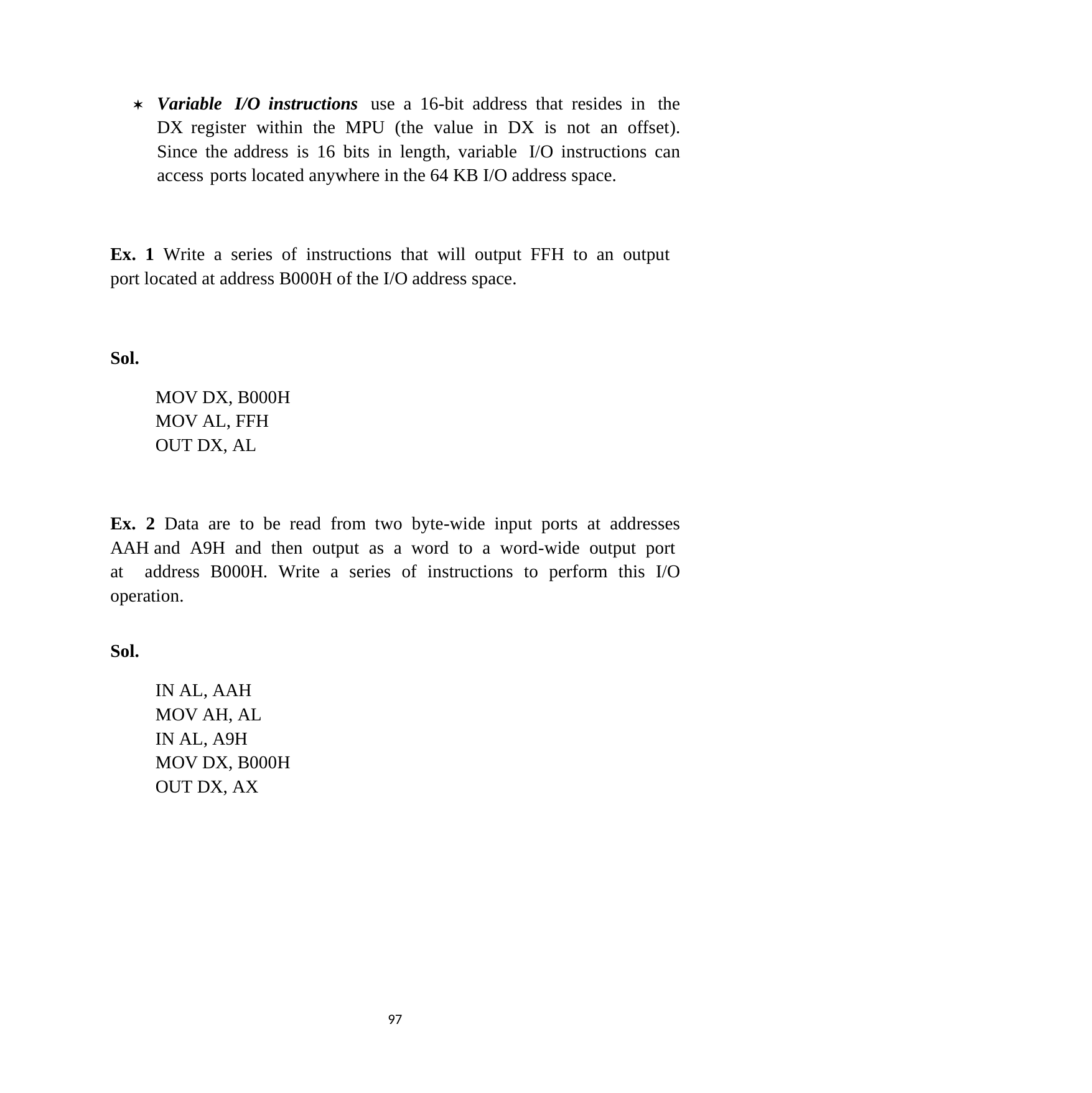

∗	Variable  I/O instructions  use a 16-bit address that resides in  the DX register within the MPU (the value in DX is not an offset). Since the address is 16 bits in length, variable  I/O instructions can access ports located anywhere in the 64 KB I/O address space.
Ex.  1  Write  a  series  of  instructions  that  will  output  FFH  to  an  output  port located at address B000H of the I/O address space.
Sol.

MOV DX, B000H MOV AL, FFH OUT DX, AL
Ex. 2 Data are to be read from two byte-wide input ports at addresses AAH and  A9H  and  then  output  as  a  word  to  a  word-wide  output  port  at  address B000H. Write a series of instructions to perform this I/O operation.
Sol.

IN AL, AAH MOV AH, AL IN AL, A9H
MOV DX, B000H OUT DX, AX
97